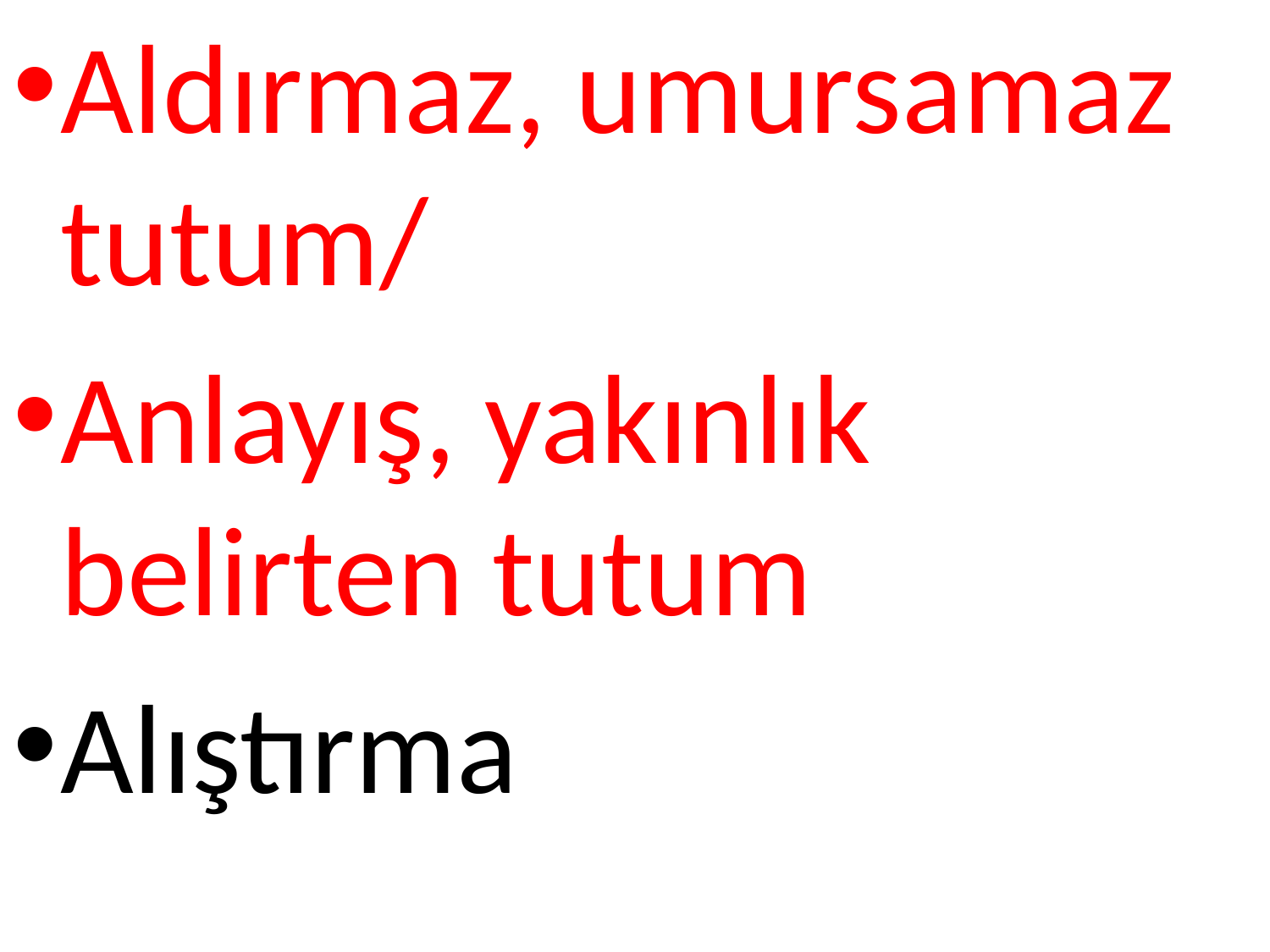

Aldırmaz, umursamaz tutum/
Anlayış, yakınlık belirten tutum
Alıştırma